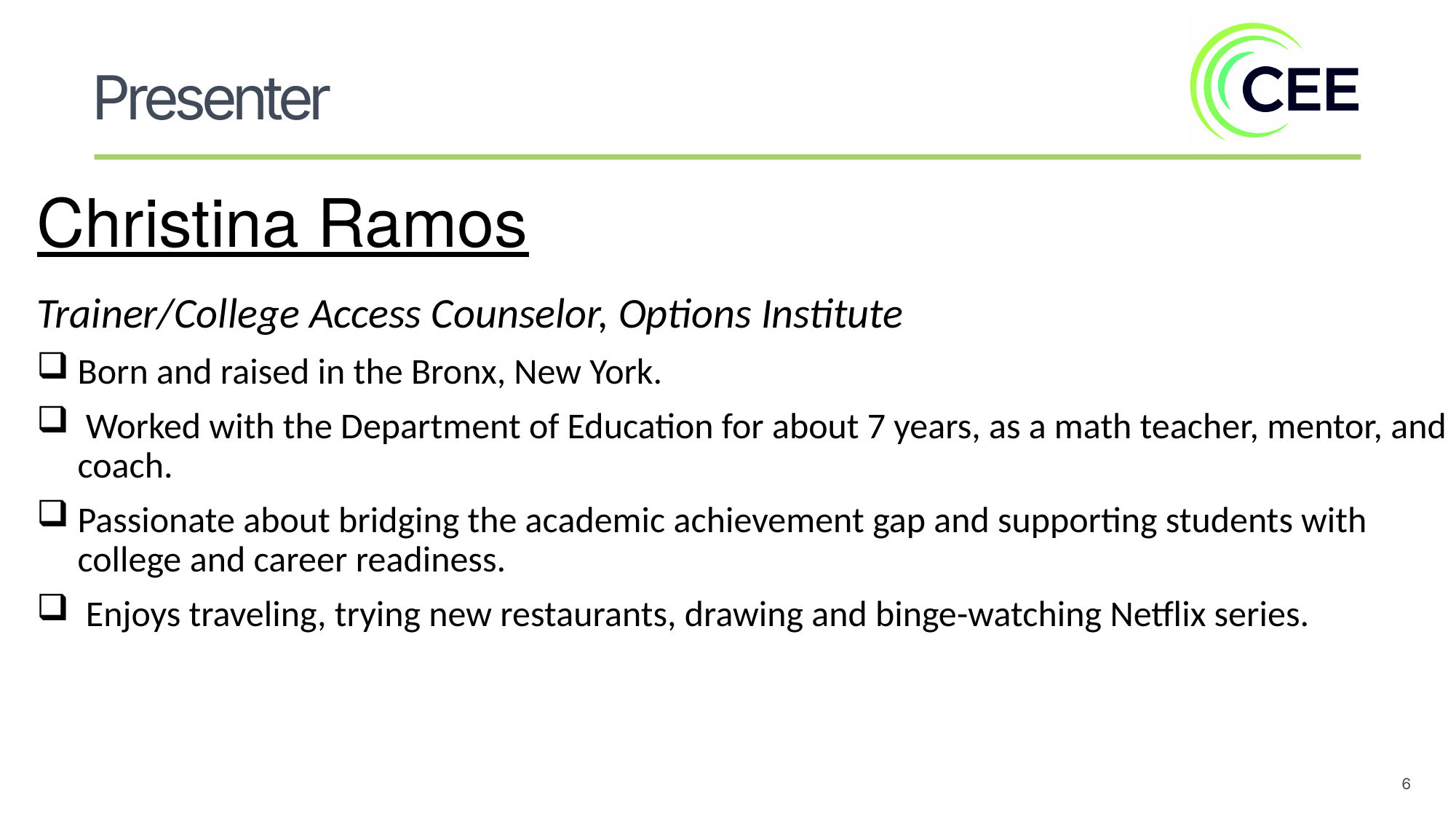

Presenter
Christina Ramos
Trainer/College Access Counselor, Options Institute
Born and raised in the Bronx, New York.
 Worked with the Department of Education for about 7 years, as a math teacher, mentor, and coach.
Passionate about bridging the academic achievement gap and supporting students with college and career readiness.
 Enjoys traveling, trying new restaurants, drawing and binge-watching Netflix series.
6